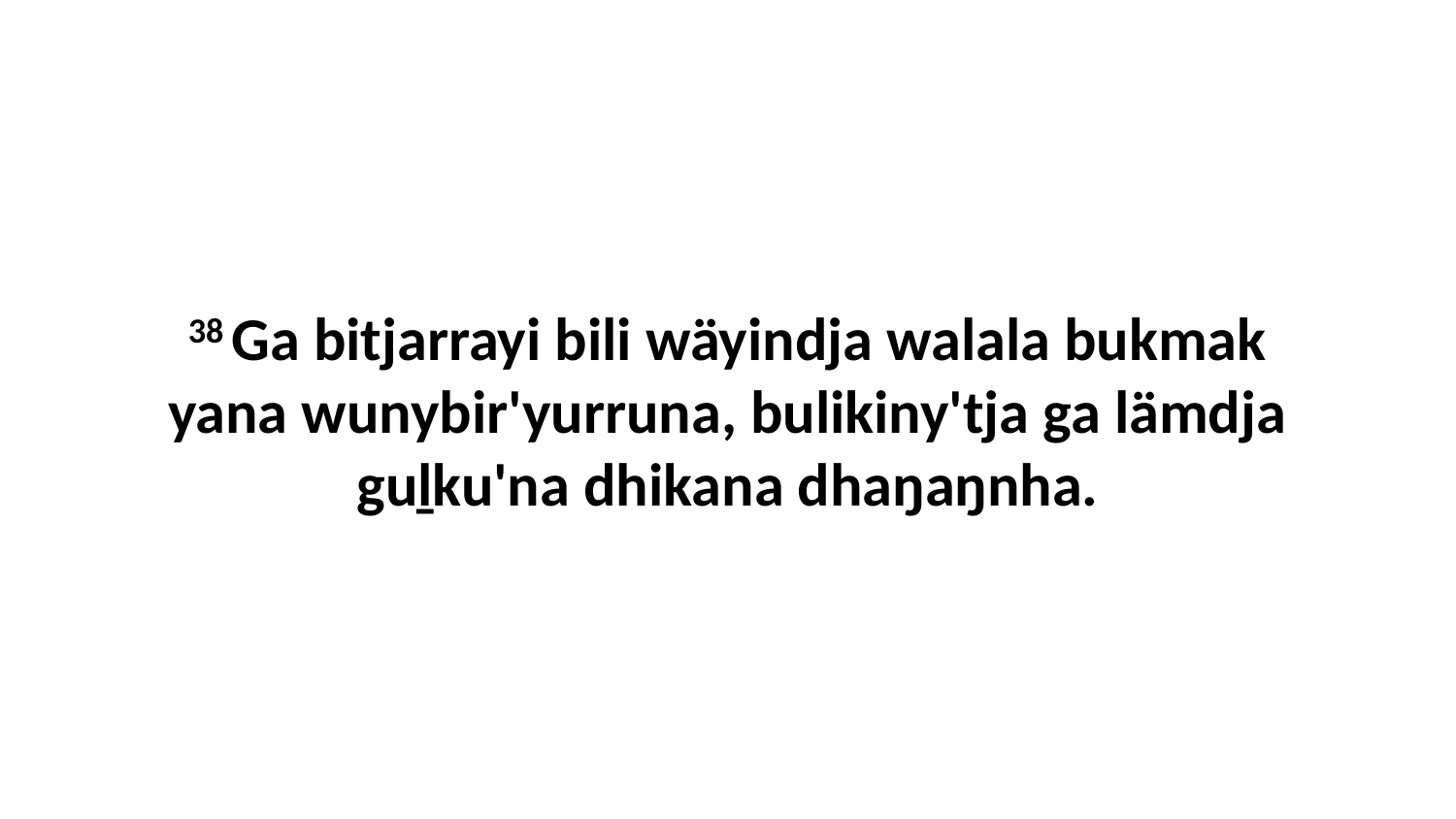

38 Ga bitjarrayi bili wäyindja walala bukmak yana wunybir'yurruna, bulikiny'tja ga lämdja guḻku'na dhikana dhaŋaŋnha.